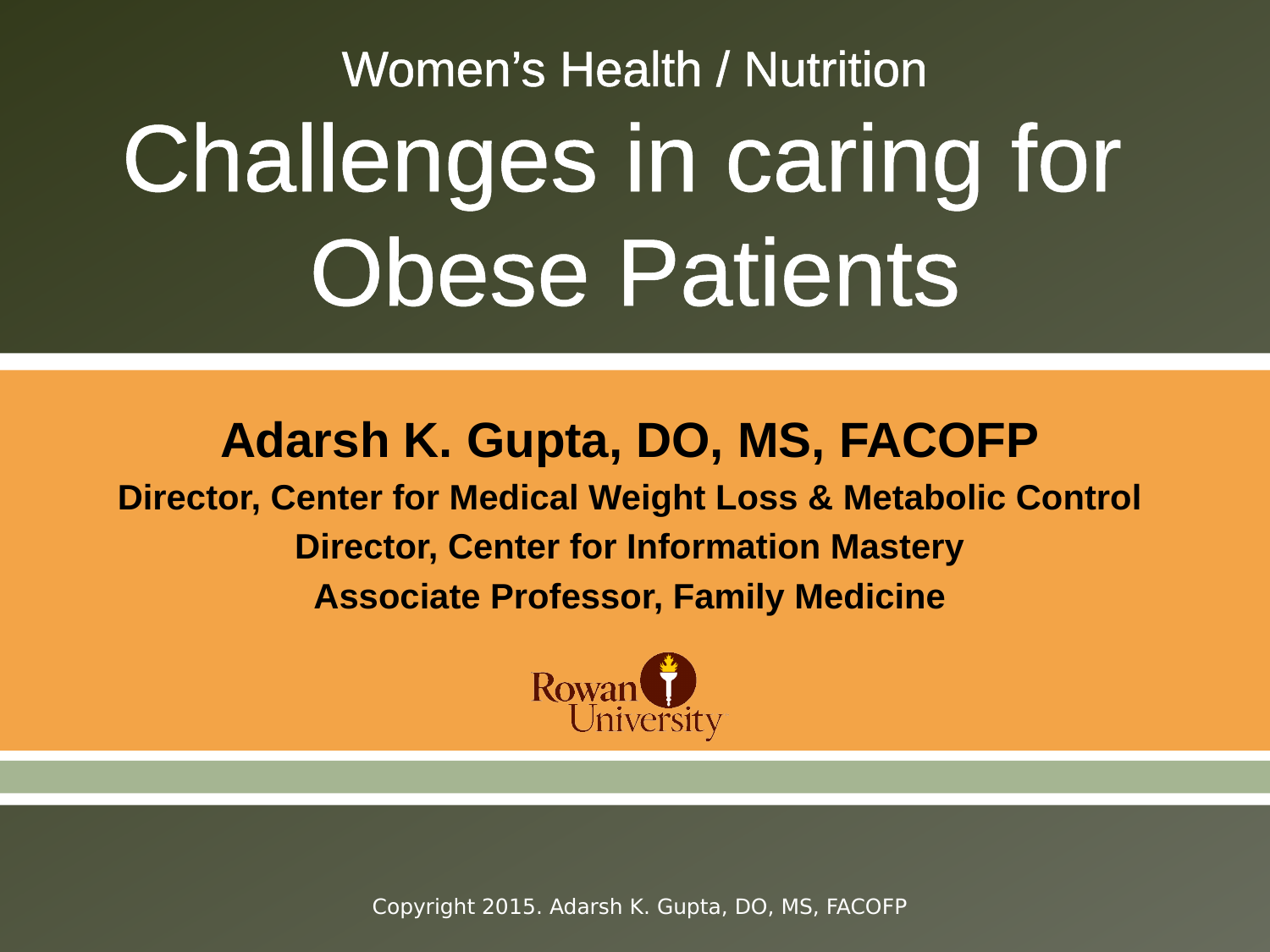

# Women’s Health / Nutrition Challenges in caring for Obese Patients
Adarsh K. Gupta, DO, MS, FACOFP
Director, Center for Medical Weight Loss & Metabolic Control
Director, Center for Information Mastery
Associate Professor, Family Medicine
Copyright 2015. Adarsh K. Gupta, DO, MS, FACOFP